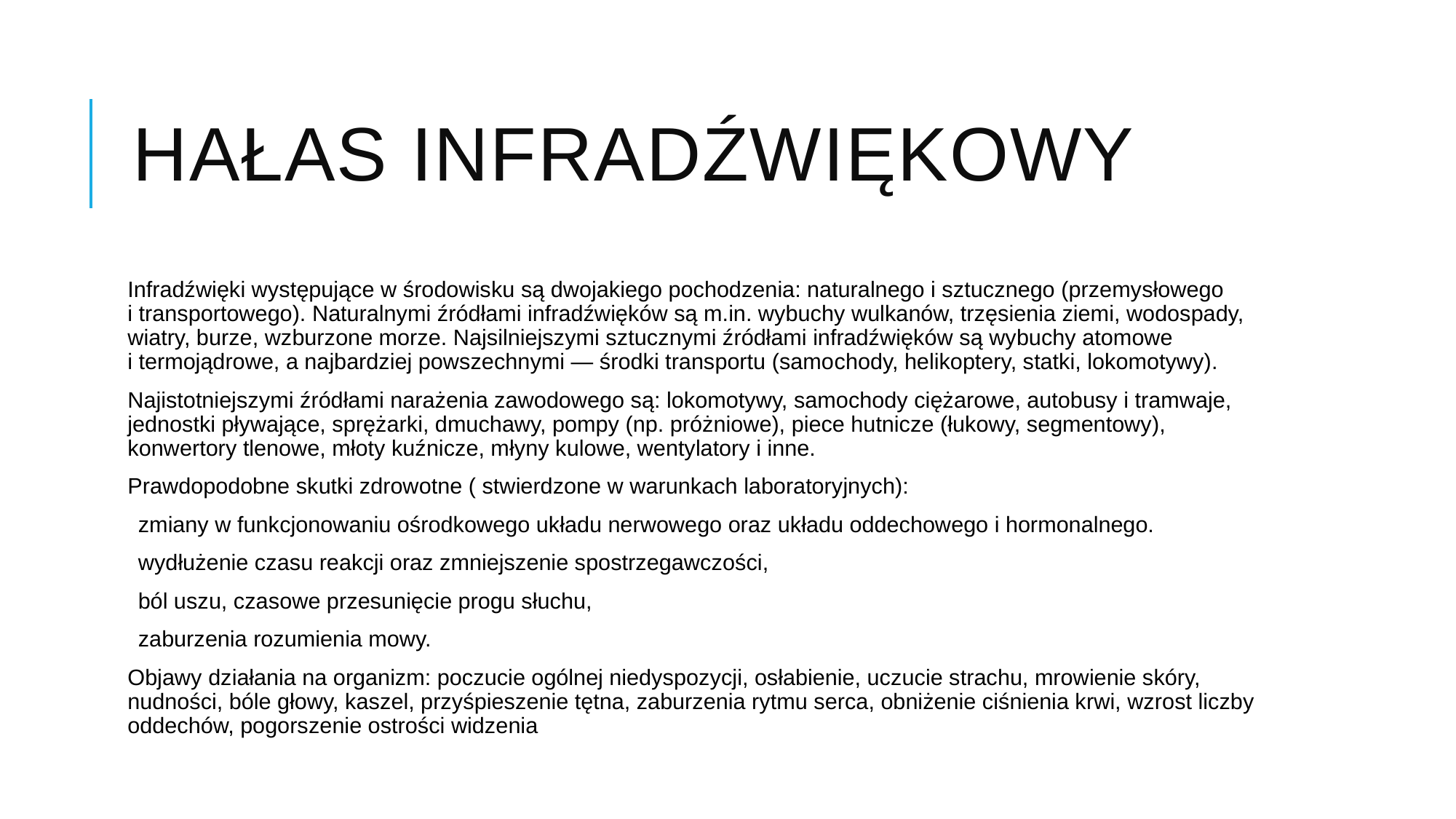

# Hałas infradźwiękowy
Infradźwięki występujące w środowisku są dwojakiego pochodzenia: naturalnego i sztucznego (przemysłowego i transportowego). Naturalnymi źródłami infradźwięków są m.in. wybuchy wulkanów, trzęsienia ziemi, wodospady, wiatry, burze, wzburzone morze. Najsilniejszymi sztucznymi źródłami infradźwięków są wybuchy atomowe i termojądrowe, a najbardziej powszechnymi — środki transportu (samo­chody, helikoptery, statki, lokomotywy).
Najistotniejszymi źródłami narażenia zawodowego są: lokomotywy, samochody ciężarowe, autobusy i tramwaje, jednostki pływające, sprężarki, dmuchawy, pompy (np. próżniowe), piece hutnicze (łukowy, segmentowy), konwertory tlenowe, młoty kuźnicze, młyny kulowe, wentylatory i inne.
Prawdopodobne skutki zdrowotne ( stwierdzone w warunkach laboratoryjnych):
zmiany w funkcjonowaniu ośrodkowego układu nerwowego oraz układu oddechowego i hormonalnego.
wydłużenie czasu reakcji oraz zmniejszenie spostrzegawczości,
ból uszu, czasowe przesunięcie progu słuchu,
zaburzenia rozumienia mowy.
Objawy działania na organizm: poczucie ogólnej niedyspozycji, osłabienie, uczucie strachu, mrowienie skóry, nudności, bóle głowy, kaszel, przyśpieszenie tętna, zaburzenia rytmu serca, obniżenie ciśnienia krwi, wzrost liczby oddechów, pogorszenie ostrości widzenia